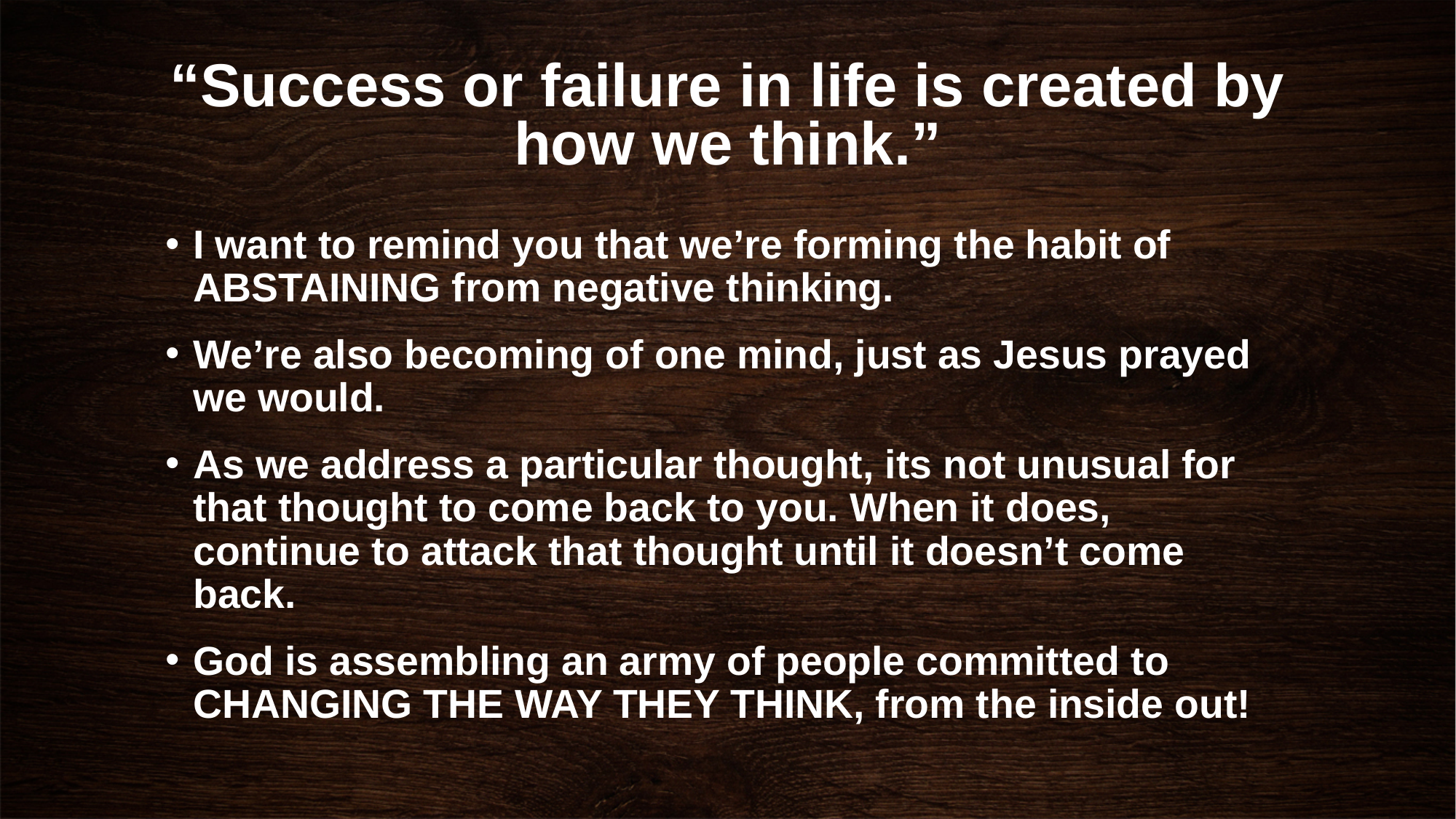

# “Success or failure in life is created by how we think.”
I want to remind you that we’re forming the habit of ABSTAINING from negative thinking.
We’re also becoming of one mind, just as Jesus prayed we would.
As we address a particular thought, its not unusual for that thought to come back to you. When it does,  continue to attack that thought until it doesn’t come back.
God is assembling an army of people committed to CHANGING THE WAY THEY THINK, from the inside out!